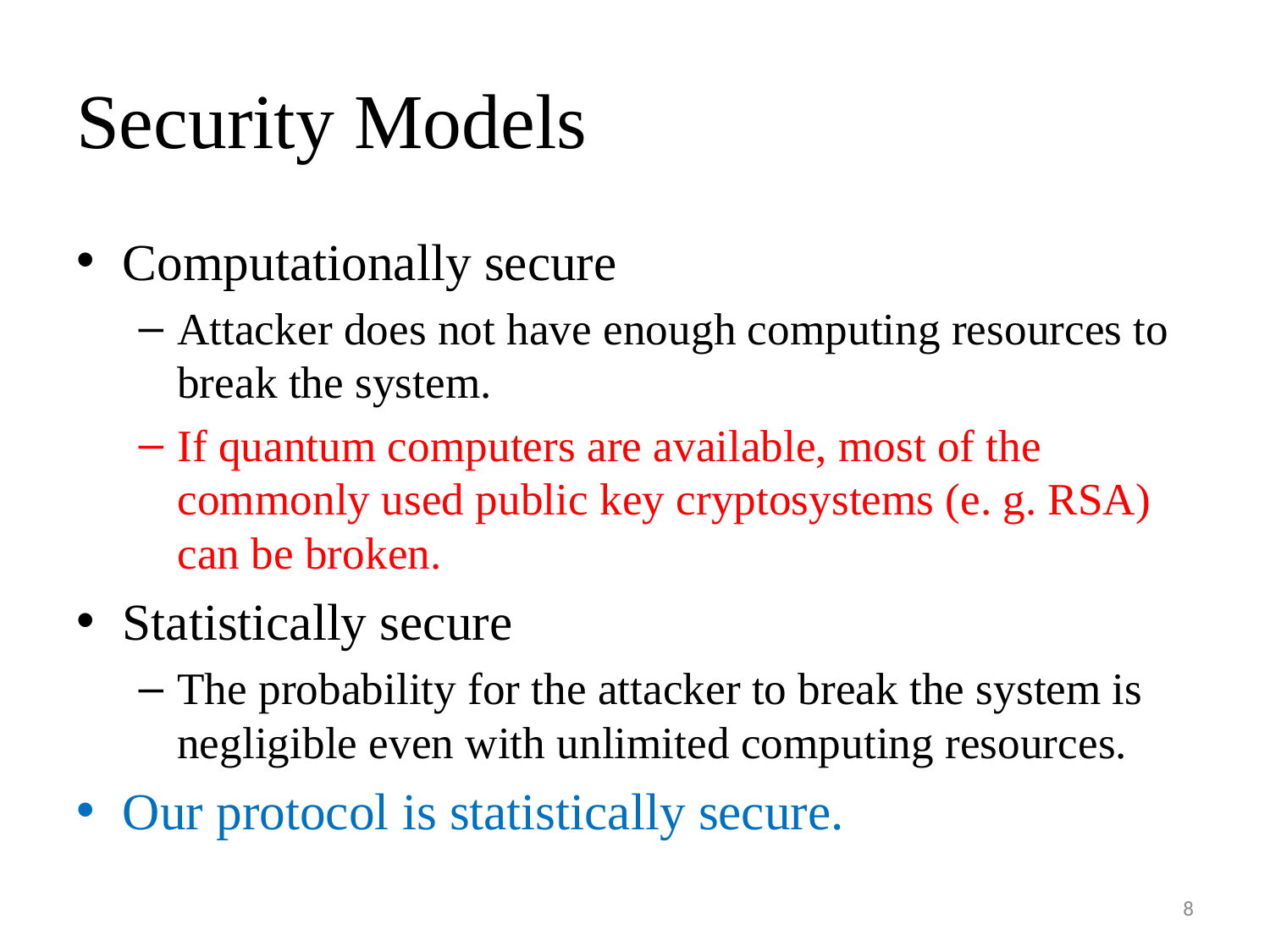

# Security Models
Computationally secure
Attacker does not have enough computing resources to break the system.
If quantum computers are available, most of the commonly used public key cryptosystems (e. g. RSA) can be broken.
Statistically secure
The probability for the attacker to break the system is negligible even with unlimited computing resources.
Our protocol is statistically secure.

8